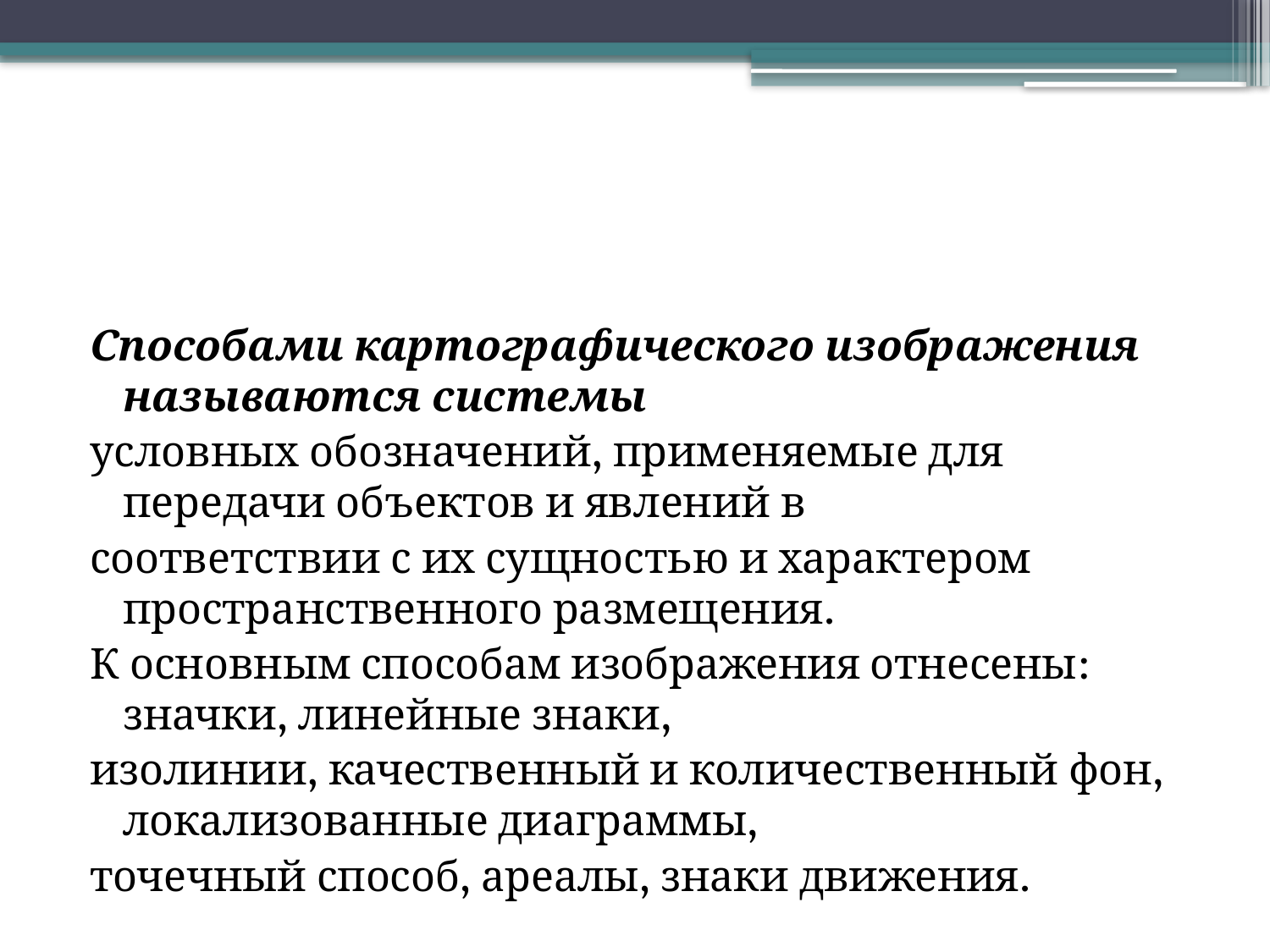

#
Способами картографического изображения называются системы
условных обозначений, применяемые для передачи объектов и явлений в
соответствии с их сущностью и характером пространственного размещения.
К основным способам изображения отнесены: значки, линейные знаки,
изолинии, качественный и количественный фон, локализованные диаграммы,
точечный способ, ареалы, знаки движения.